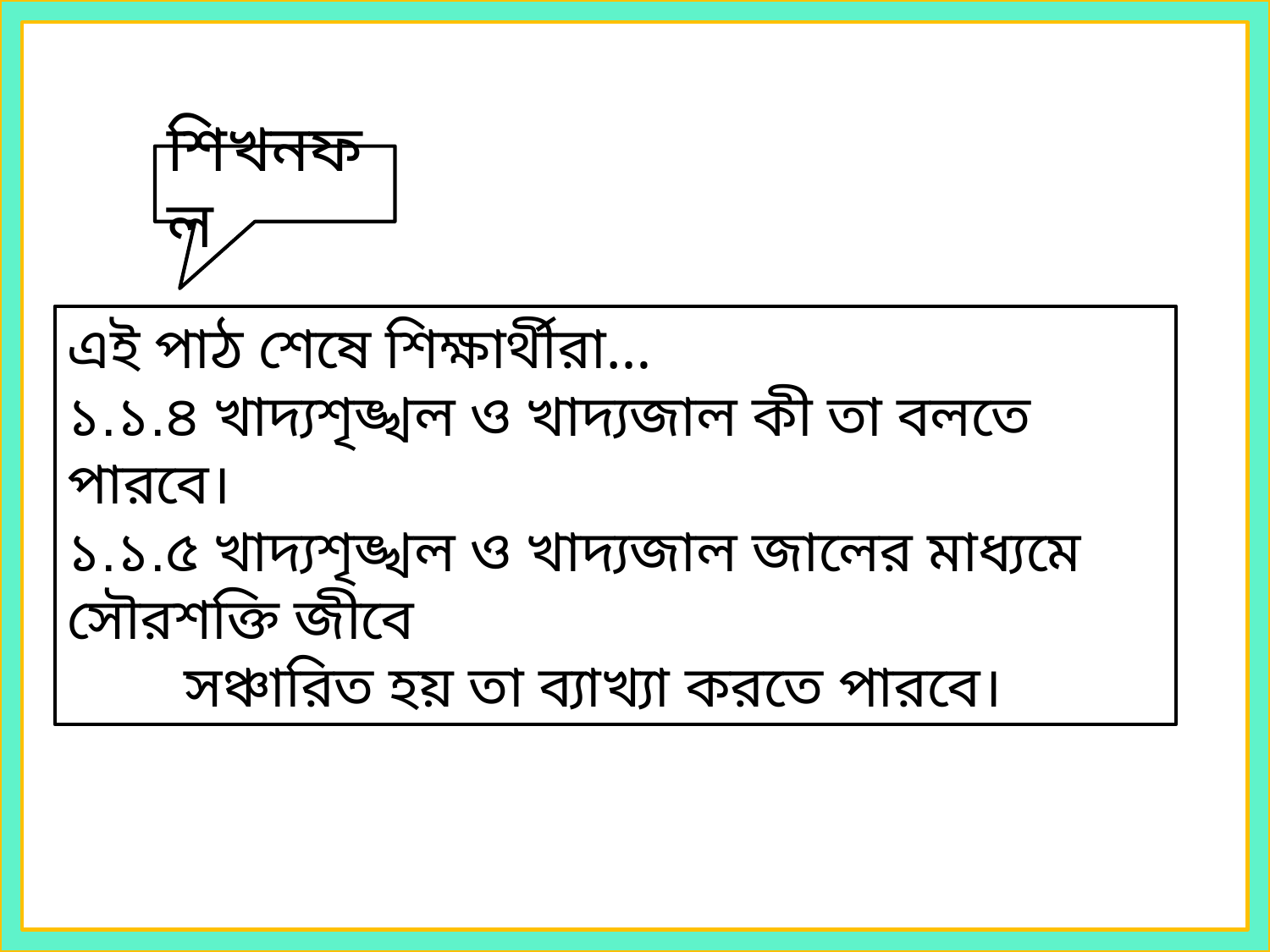

শিখনফল
এই পাঠ শেষে শিক্ষার্থীরা…
১.১.৪ খাদ্যশৃঙ্খল ও খাদ্যজাল কী তা বলতে পারবে।
১.১.৫ খাদ্যশৃঙ্খল ও খাদ্যজাল জালের মাধ্যমে সৌরশক্তি জীবে
        সঞ্চারিত হয় তা ব্যাখ্যা করতে পারবে।